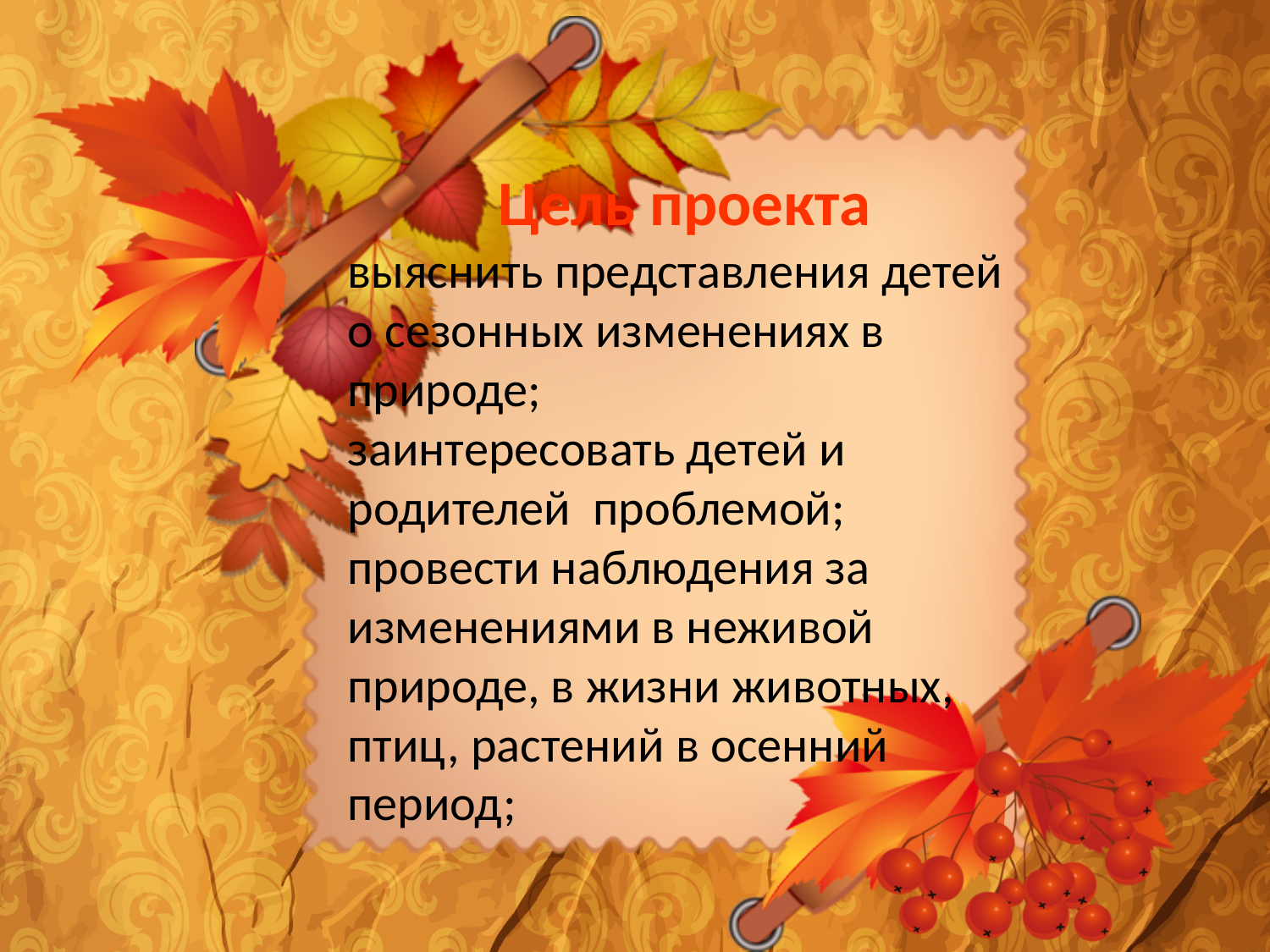

Цель проекта
выяснить представления детей о сезонных изменениях в природе;
заинтересовать детей и родителей  проблемой;
провести наблюдения за изменениями в неживой природе, в жизни животных, птиц, растений в осенний период;